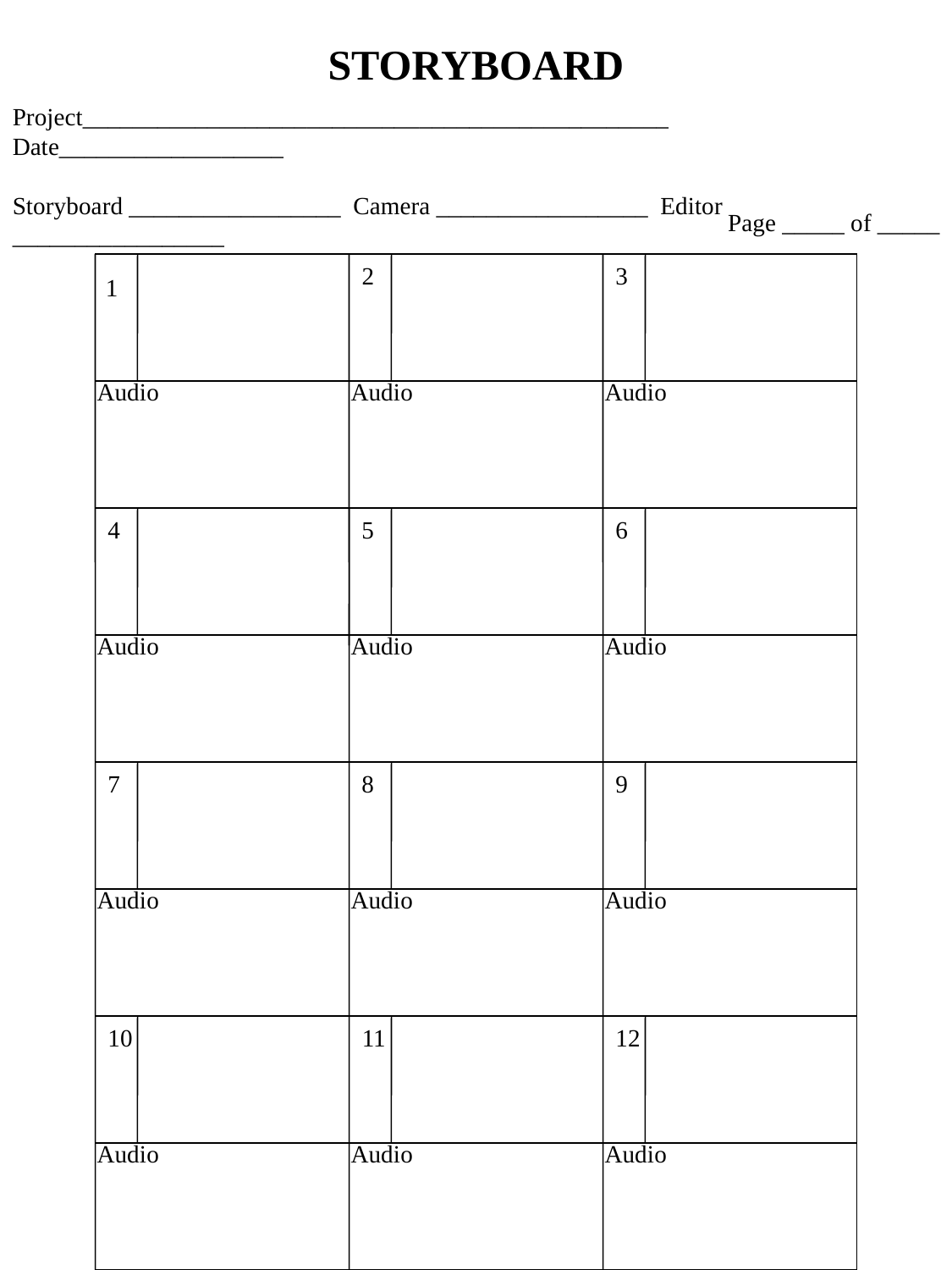

STORYBOARD
Project_______________________________________________ Date__________________

Storyboard _________________  Camera _________________  Editor _________________
Page _____ of _____

2

3

1

Audio
Audio
Audio

4

5

6

Audio
Audio
Audio

7

8

9

Audio
Audio
Audio

10

11

12

Audio
Audio
Audio